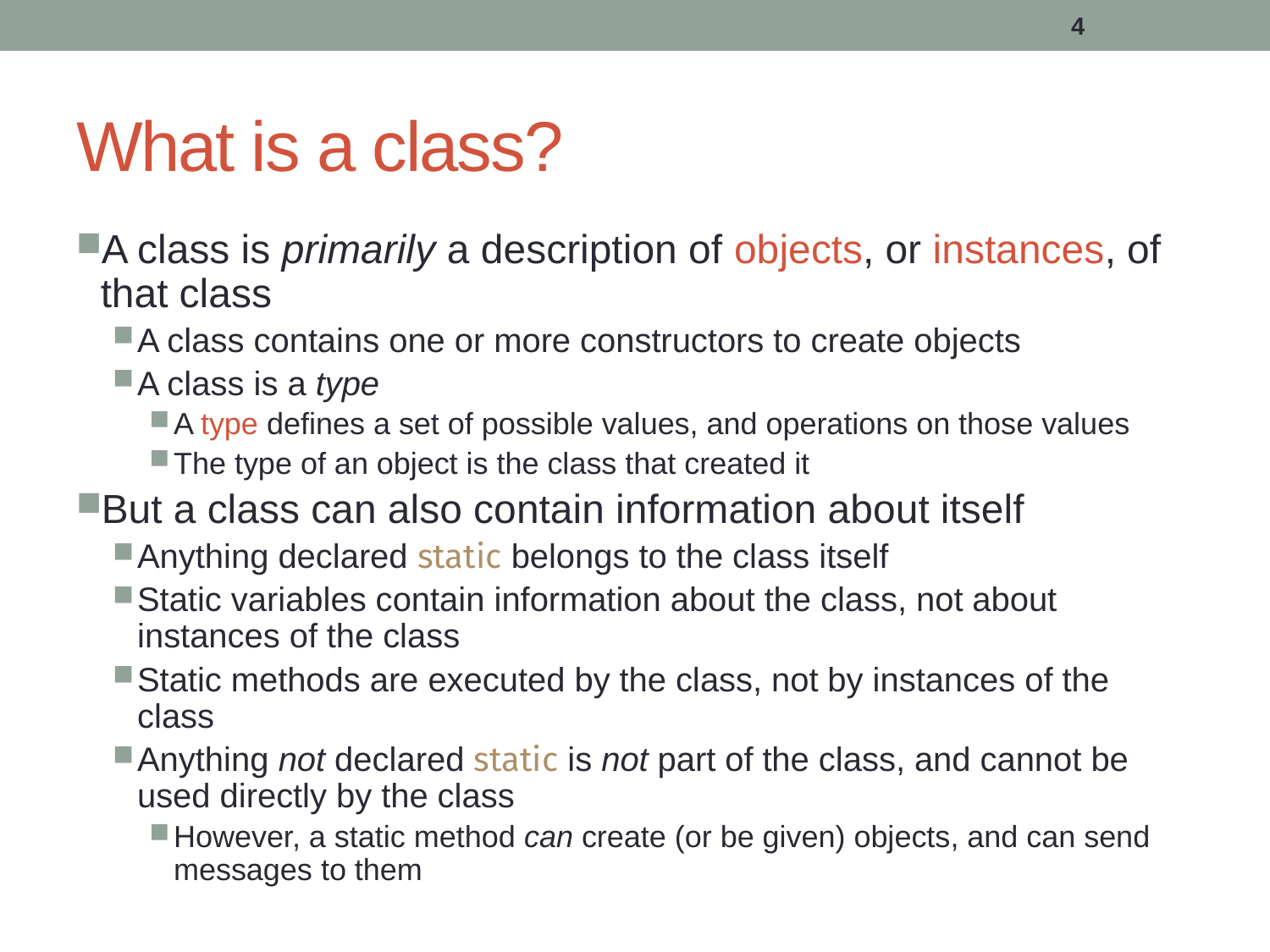

4
# What is a class?
A class is primarily a description of objects, or instances, of that class
A class contains one or more constructors to create objects
A class is a type
A type defines a set of possible values, and operations on those values
The type of an object is the class that created it
But a class can also contain information about itself
Anything declared static belongs to the class itself
Static variables contain information about the class, not about instances of the class
Static methods are executed by the class, not by instances of the class
Anything not declared static is not part of the class, and cannot be used directly by the class
However, a static method can create (or be given) objects, and can send messages to them